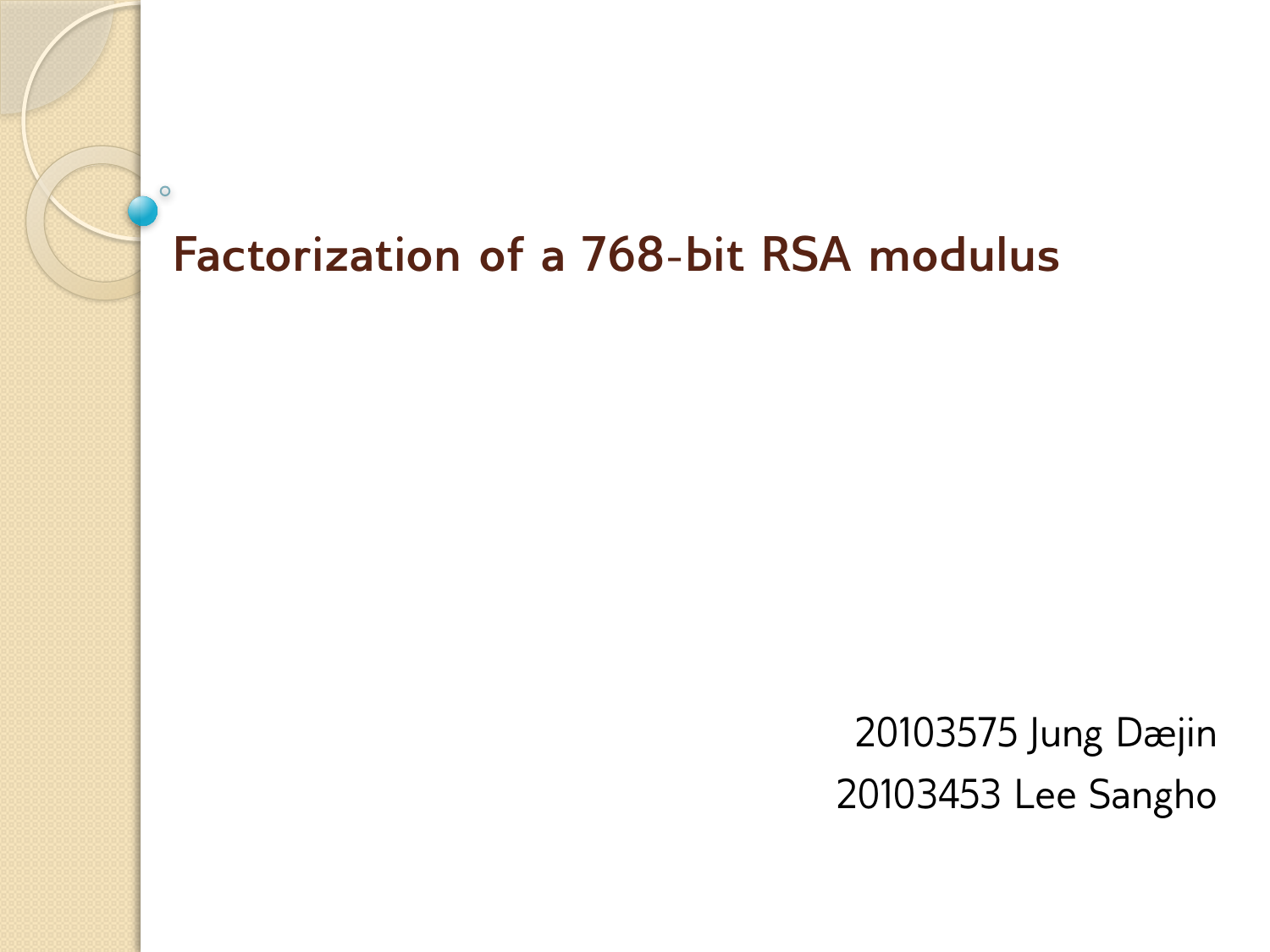

# Factorization of a 768-bit RSA modulus
20103575 Jung Daejin
20103453 Lee Sangho